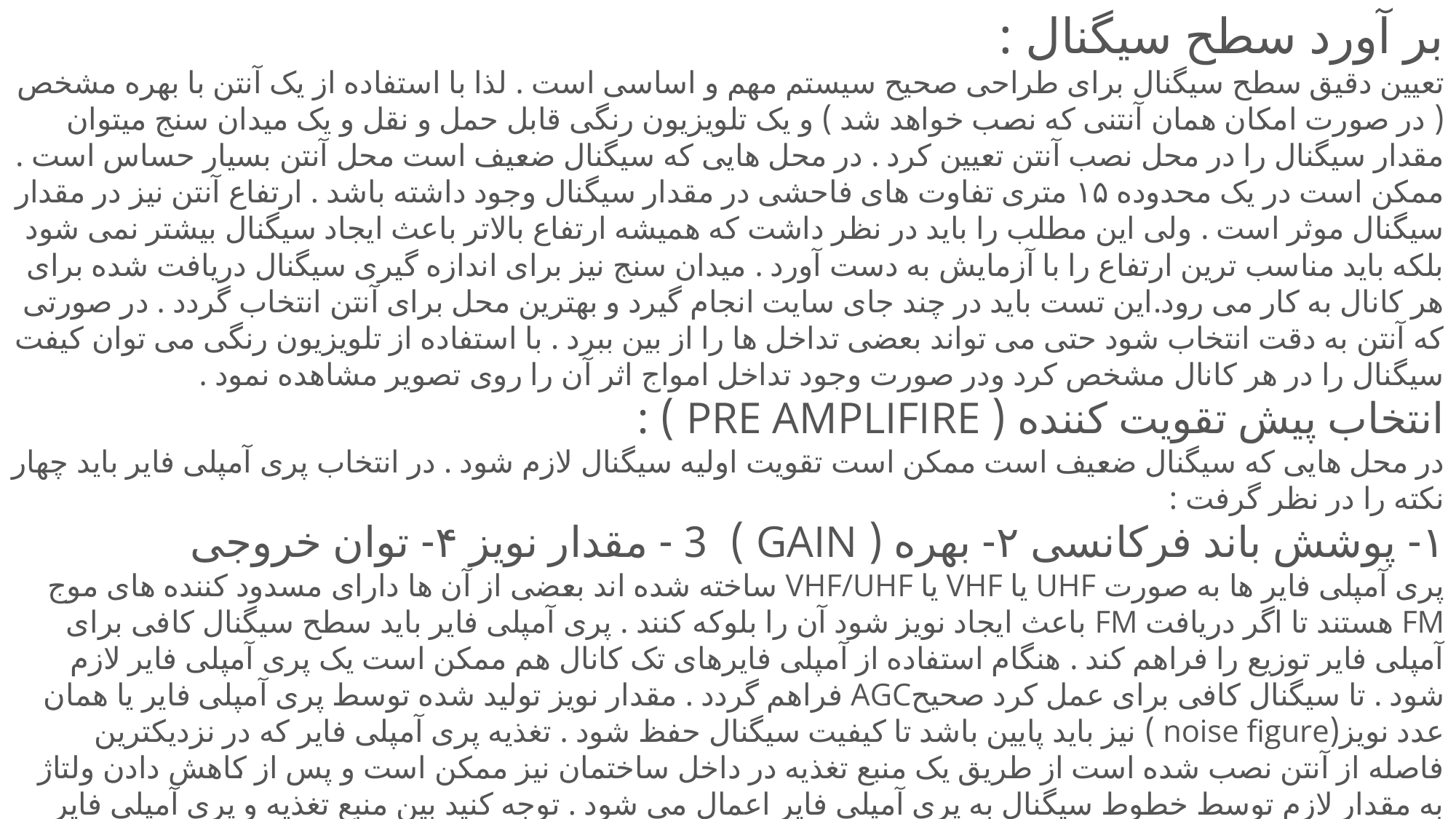

بر آورد سطح سیگنال :
تعیین دقیق سطح سیگنال برای طراحی صحیح سیستم مهم و اساسی است . لذا با استفاده از یک آنتن با بهره مشخص ( در صورت امکان همان آنتنی که نصب خواهد شد ) و یک تلویزیون رنگی قابل حمل و نقل و یک میدان سنج میتوان مقدار سیگنال را در محل نصب آنتن تعیین کرد . در محل هایی که سیگنال ضعیف است محل آنتن بسیار حساس است . ممکن است در یک محدوده ۱۵ متری تفاوت های فاحشی در مقدار سیگنال وجود داشته باشد . ارتفاع آنتن نیز در مقدار سیگنال موثر است . ولی این مطلب را باید در نظر داشت که همیشه ارتفاع بالاتر باعث ایجاد سیگنال بیشتر نمی شود بلکه باید مناسب ترین ارتفاع را با آزمایش به دست آورد . میدان سنج نیز برای اندازه گیری سیگنال دریافت شده برای هر کانال به کار می رود.این تست باید در چند جای سایت انجام گیرد و بهترین محل برای آنتن انتخاب گردد . در صورتی که آنتن به دقت انتخاب شود حتی می تواند بعضی تداخل ها را از بین ببرد . با استفاده از تلویزیون رنگی می توان کیفت سیگنال را در هر کانال مشخص کرد ودر صورت وجود تداخل امواج اثر آن را روی تصویر مشاهده نمود .
انتخاب پیش تقویت کننده ( PRE AMPLIFIRE ) :
در محل هایی که سیگنال ضعیف است ممکن است تقویت اولیه سیگنال لازم شود . در انتخاب پری آمپلی فایر باید چهار نکته را در نظر گرفت :
۱- پوشش باند فرکانسی ۲- بهره ( GAIN )  3 - مقدار نویز ۴- توان خروجی
پری آمپلی فایر ها به صورت UHF یا VHF یا VHF/UHF ساخته شده اند بعضی از آن ها دارای مسدود کننده های موج FM هستند تا اگر دریافت FM باعث ایجاد نویز شود آن را بلوکه کنند . پری آمپلی فایر باید سطح سیگنال کافی برای آمپلی فایر توزیع را فراهم کند . هنگام استفاده از آمپلی فایرهای تک کانال هم ممکن است یک پری آمپلی فایر لازم شود . تا سیگنال کافی برای عمل کرد صحیحAGC فراهم گردد . مقدار نویز تولید شده توسط پری آمپلی فایر یا همان عدد نویز(noise figure ) نیز باید پایین باشد تا کیفیت سیگنال حفظ شود . تغذیه پری آمپلی فایر که در نزدیکترین فاصله از آنتن نصب شده است از طریق یک منبع تغذیه در داخل ساختمان نیز ممکن است و پس از کاهش دادن ولتاژ به مقدار لازم توسط خطوط سیگنال به پری آمپلی فایر اعمال می شود . توجه کنید بین منبع تغذیه و پری آمپلی فایر یک اسپلیتر معمولی قرار ندهید چون باعث اتصال کوتاه منبع تغذیه می گردد . از مبدل تطبیق امپدانس نیز نباید استفاده نمایید .